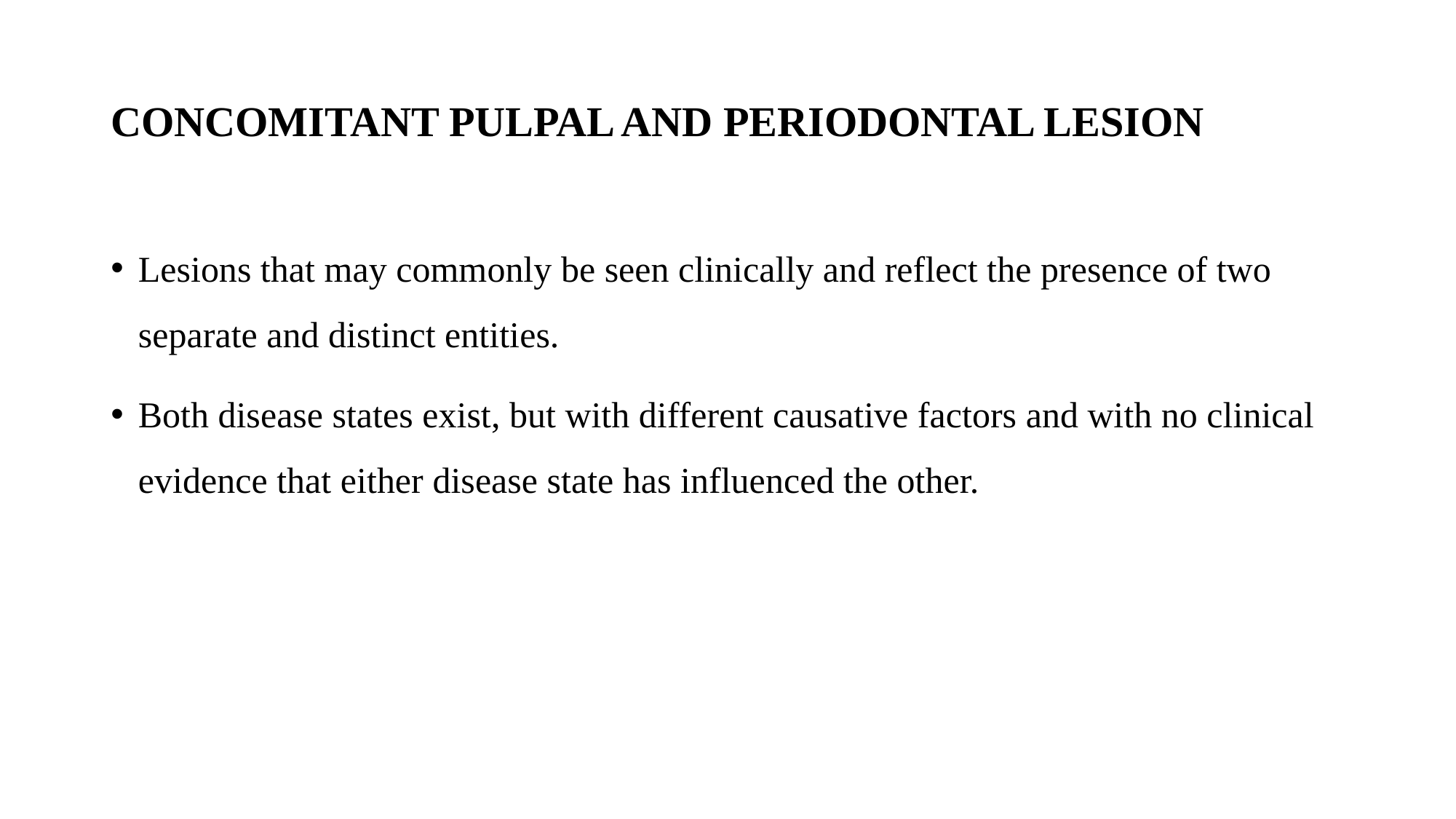

# CONCOMITANT PULPAL AND PERIODONTAL LESION
Lesions that may commonly be seen clinically and reflect the presence of two separate and distinct entities.
Both disease states exist, but with different causative factors and with no clinical evidence that either disease state has influenced the other.